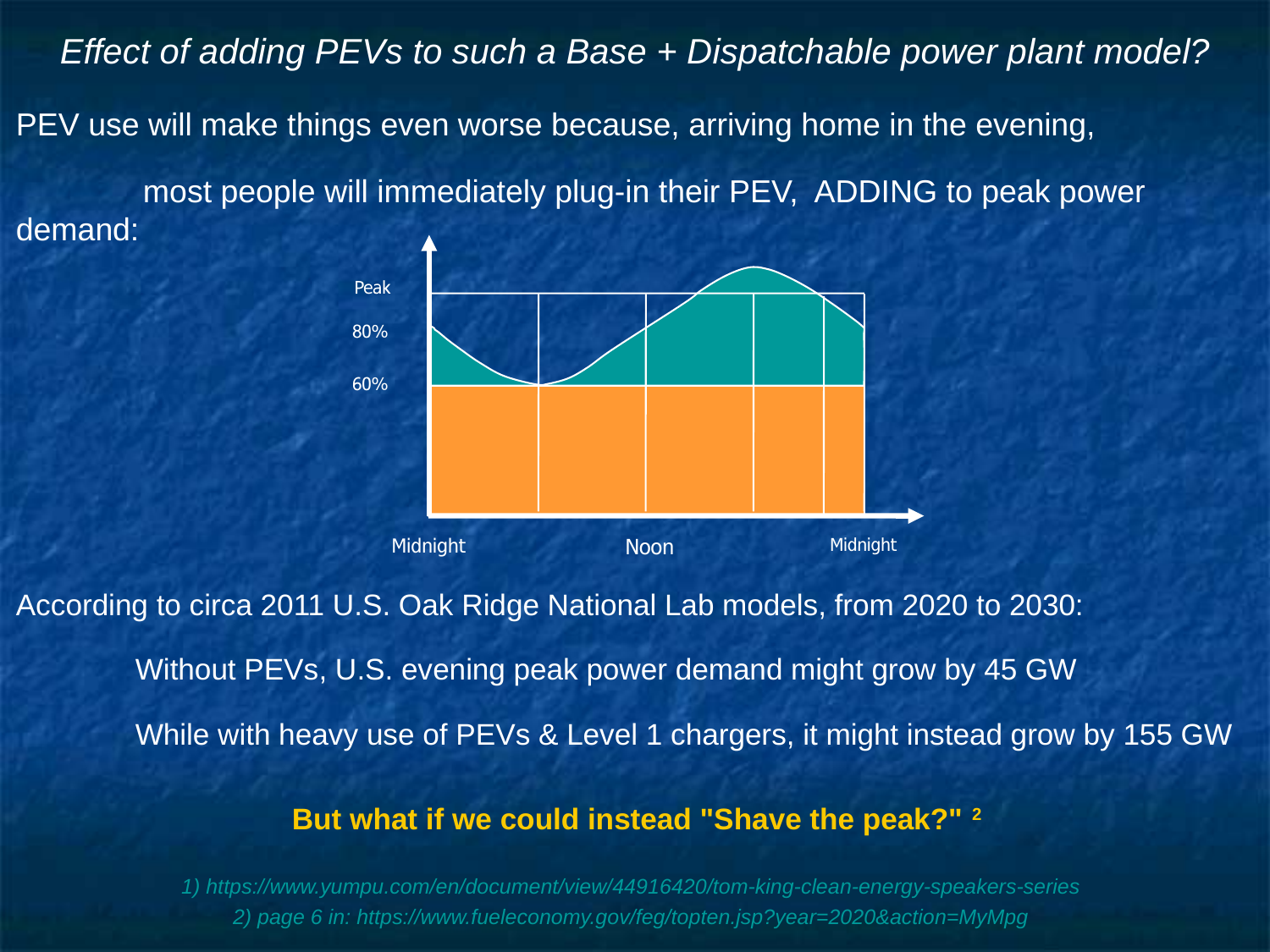

# Effect of adding PEVs to such a Base + Dispatchable power plant model?
PEV use will make things even worse because, arriving home in the evening,

	most people will immediately plug-in their PEV,  ADDING to peak power demand:

Peak

80%
60%

 Midnight
Midnight
 Noon
According to circa 2011 U.S. Oak Ridge National Lab models, from 2020 to 2030:

	Without PEVs, U.S. evening peak power demand might grow by 45 GW

	While with heavy use of PEVs & Level 1 chargers, it might instead grow by 155 GW

But what if we could instead "Shave the peak?" 2
1) https://www.yumpu.com/en/document/view/44916420/tom-king-clean-energy-speakers-series
2) page 6 in: https://www.fueleconomy.gov/feg/topten.jsp?year=2020&action=MyMpg